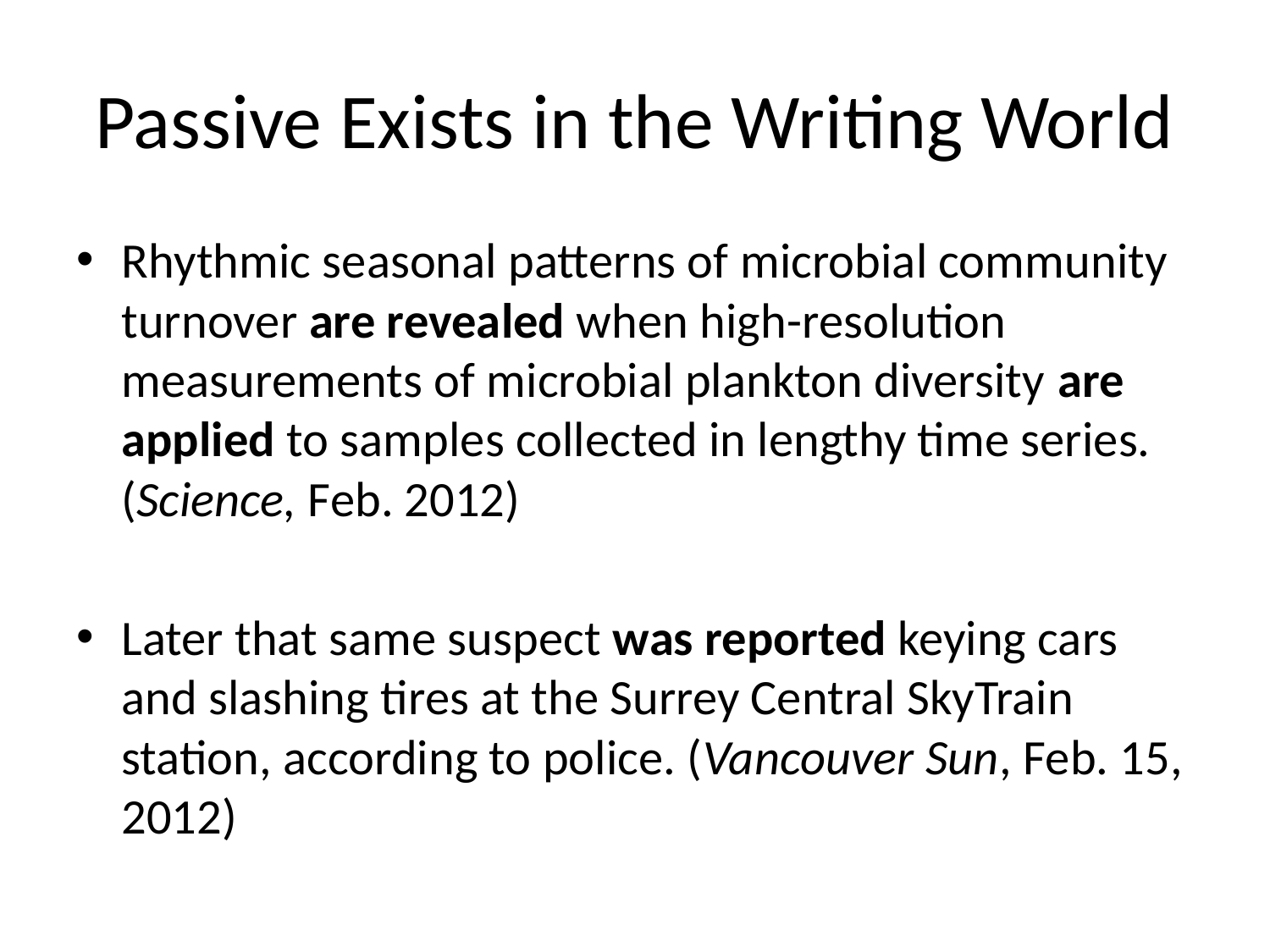

# Passive Exists in the Writing World
Rhythmic seasonal patterns of microbial community turnover are revealed when high-resolution measurements of microbial plankton diversity are applied to samples collected in lengthy time series. (Science, Feb. 2012)

Later that same suspect was reported keying cars and slashing tires at the Surrey Central SkyTrain station, according to police. (Vancouver Sun, Feb. 15, 2012)